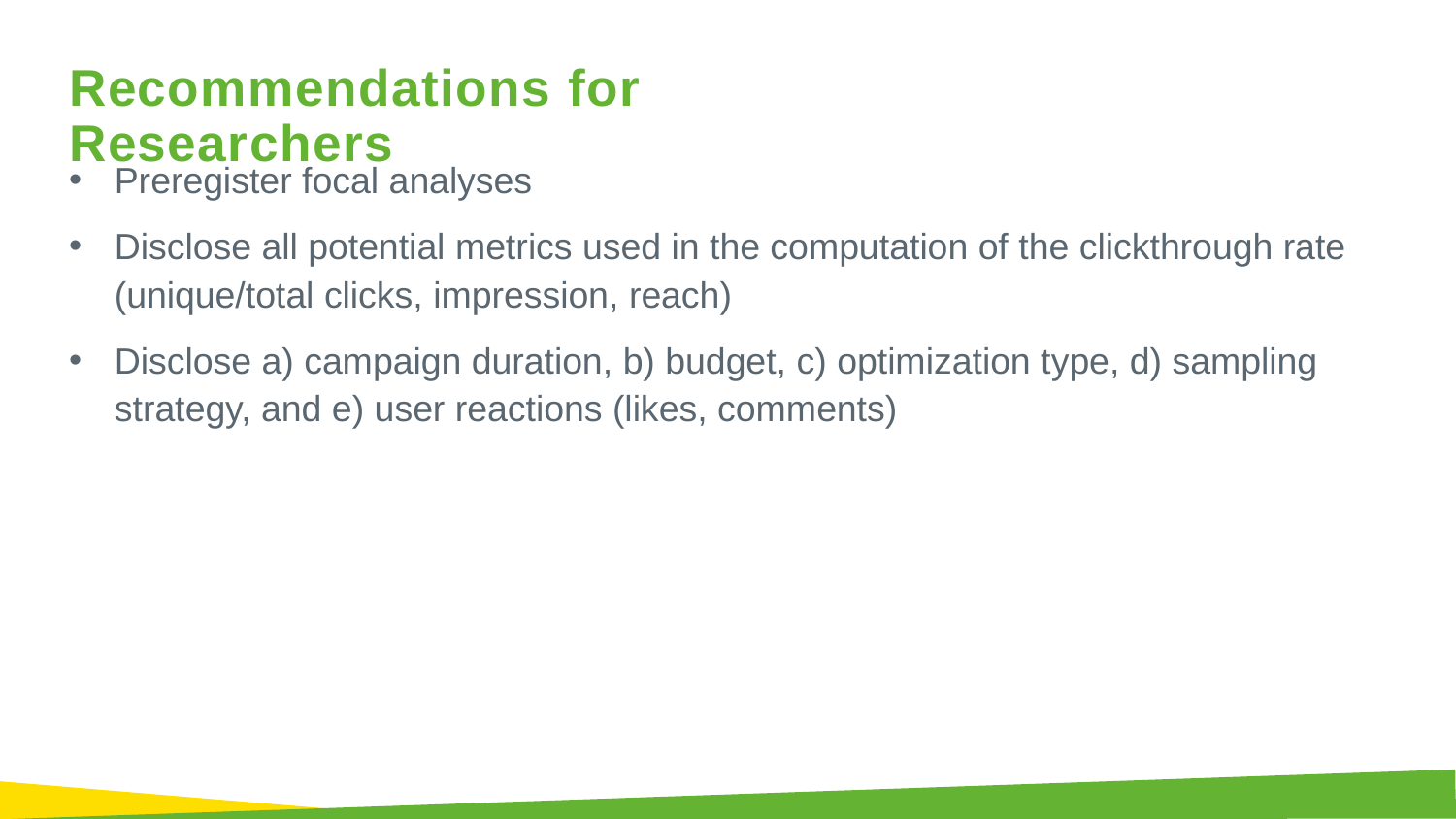

Recommendations for Researchers
Preregister focal analyses
Disclose all potential metrics used in the computation of the clickthrough rate (unique/total clicks, impression, reach)
Disclose a) campaign duration, b) budget, c) optimization type, d) sampling strategy, and e) user reactions (likes, comments)